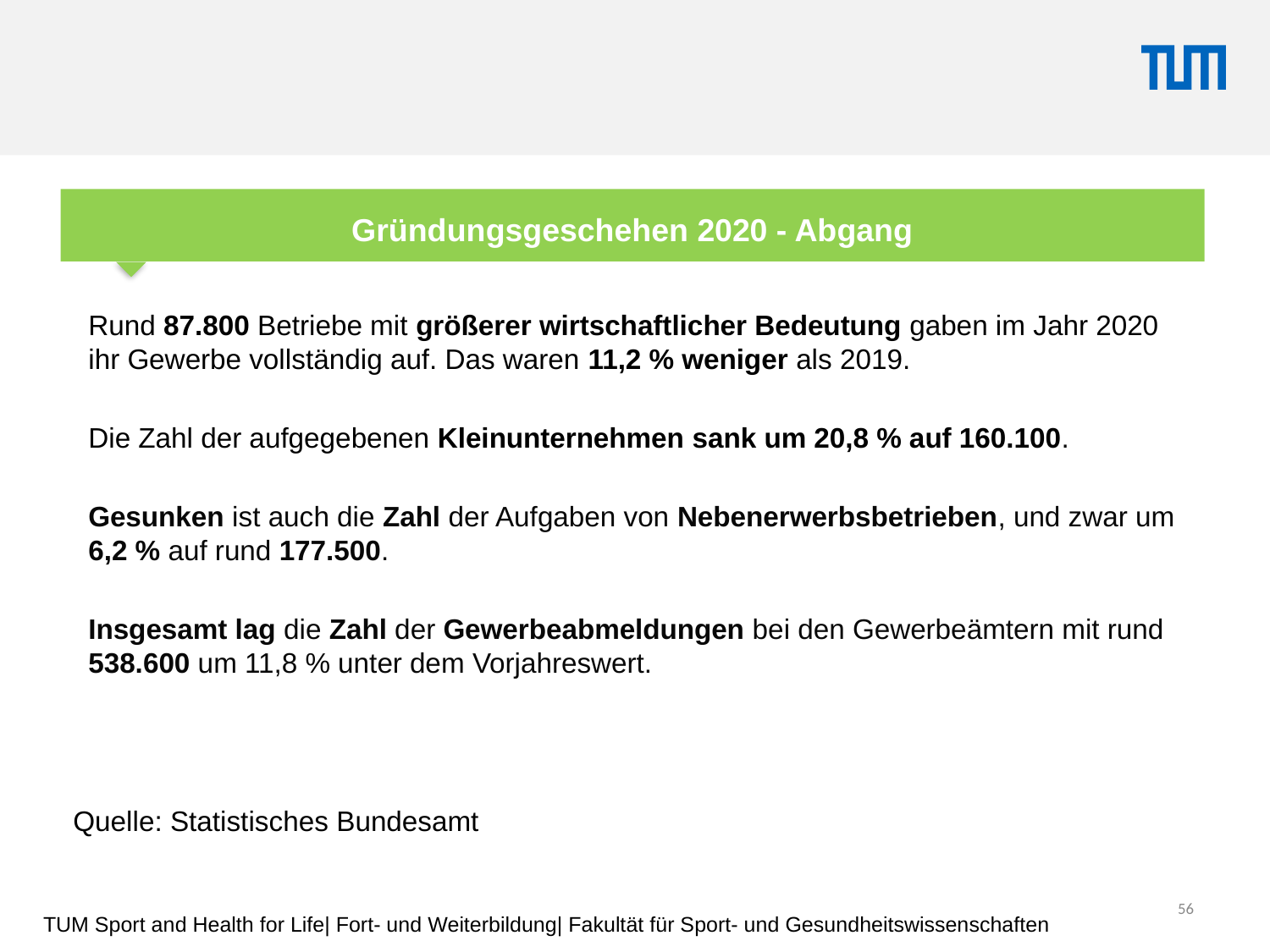

Gründungsgeschehen 2020 - Abgang

Rund 87.800 Betriebe mit größerer wirtschaftlicher Bedeutung gaben im Jahr 2020 ihr Gewerbe vollständig auf. Das waren 11,2 % weniger als 2019.

Die Zahl der aufgegebenen Kleinunternehmen sank um 20,8 % auf 160.100.

Gesunken ist auch die Zahl der Aufgaben von Nebenerwerbsbetrieben, und zwar um 6,2 % auf rund 177.500.

Insgesamt lag die Zahl der Gewerbeabmeldungen bei den Gewerbeämtern mit rund 538.600 um 11,8 % unter dem Vorjahreswert.

Quelle: Statistisches Bundesamt
56